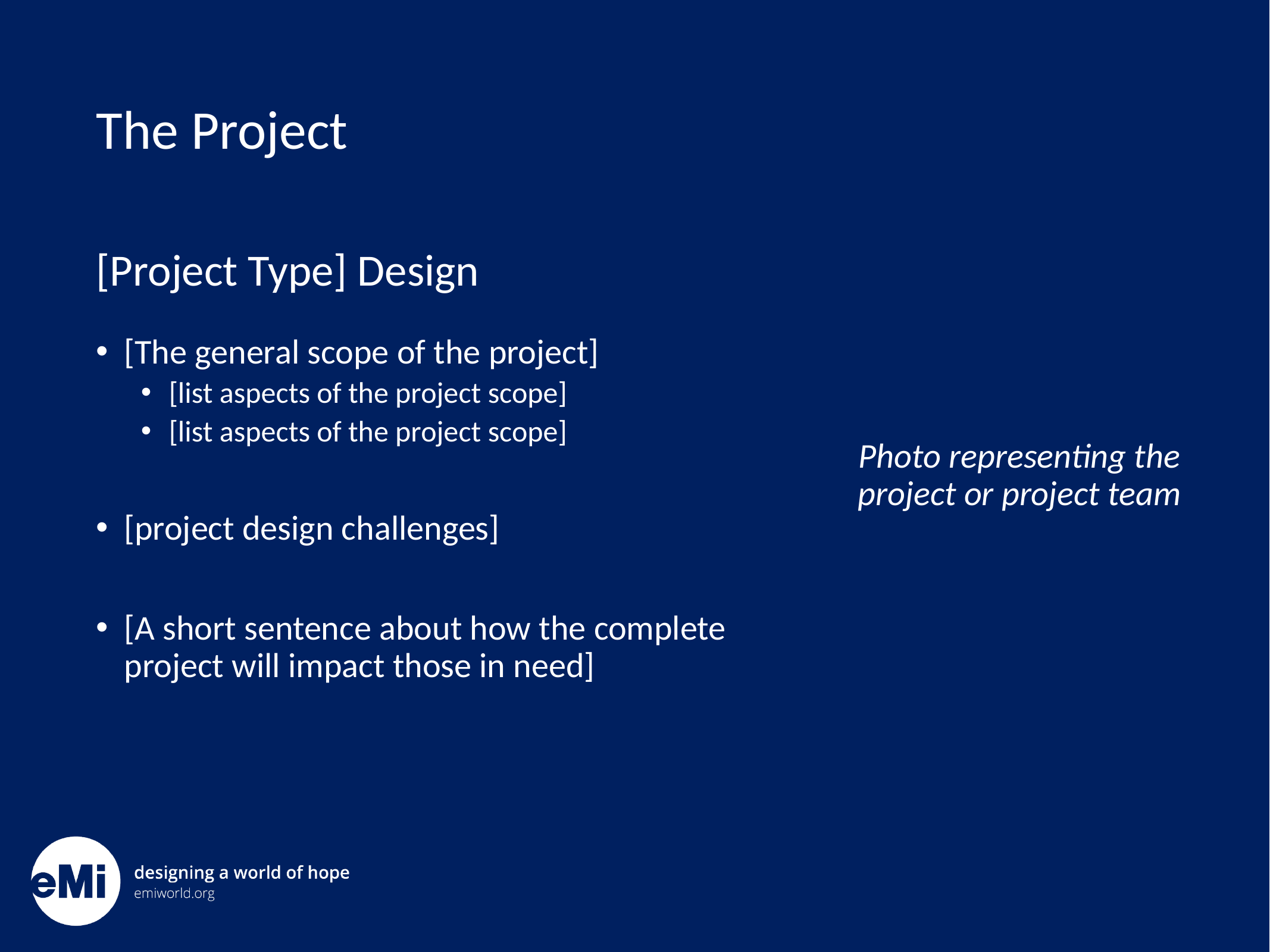

# The Project

Photo representing the project or project team
[Project Type] Design
[The general scope of the project]
[list aspects of the project scope]
[list aspects of the project scope]

[project design challenges]

[A short sentence about how the complete project will impact those in need]